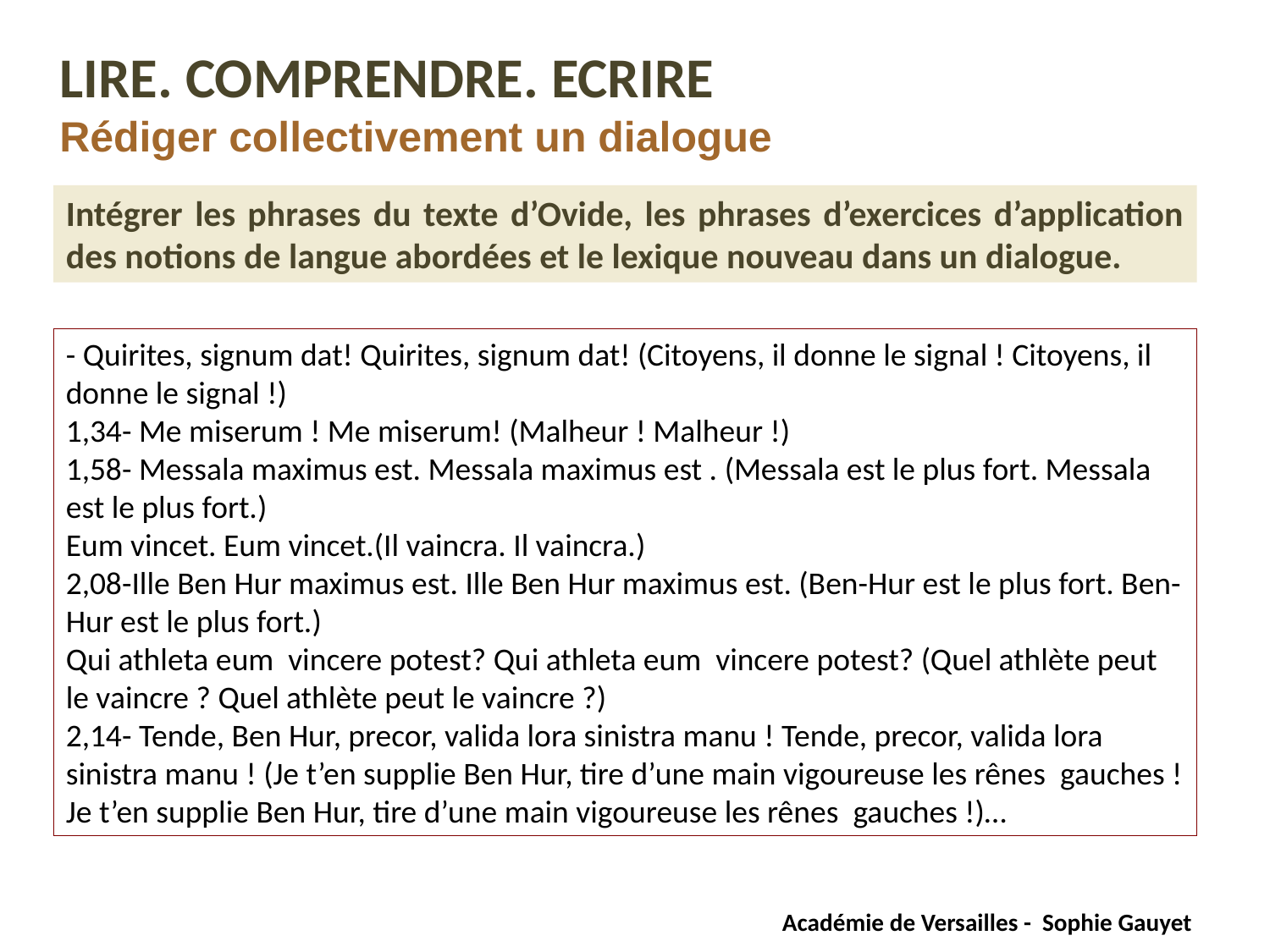

LIRE. COMPRENDRE. ECRIRE
Rédiger collectivement un dialogue
Intégrer les phrases du texte d’Ovide, les phrases d’exercices d’application des notions de langue abordées et le lexique nouveau dans un dialogue.
- Quirites, signum dat! Quirites, signum dat! (Citoyens, il donne le signal ! Citoyens, il donne le signal !)
1,34- Me miserum ! Me miserum! (Malheur ! Malheur !)
1,58- Messala maximus est. Messala maximus est . (Messala est le plus fort. Messala est le plus fort.)
Eum vincet. Eum vincet.(Il vaincra. Il vaincra.)
2,08-Ille Ben Hur maximus est. Ille Ben Hur maximus est. (Ben-Hur est le plus fort. Ben-Hur est le plus fort.)
Qui athleta eum  vincere potest? Qui athleta eum  vincere potest? (Quel athlète peut le vaincre ? Quel athlète peut le vaincre ?)
2,14- Tende, Ben Hur, precor, valida lora sinistra manu ! Tende, precor, valida lora sinistra manu ! (Je t’en supplie Ben Hur, tire d’une main vigoureuse les rênes  gauches ! Je t’en supplie Ben Hur, tire d’une main vigoureuse les rênes  gauches !)…
                                            Académie de Versailles -  Sophie Gauyet